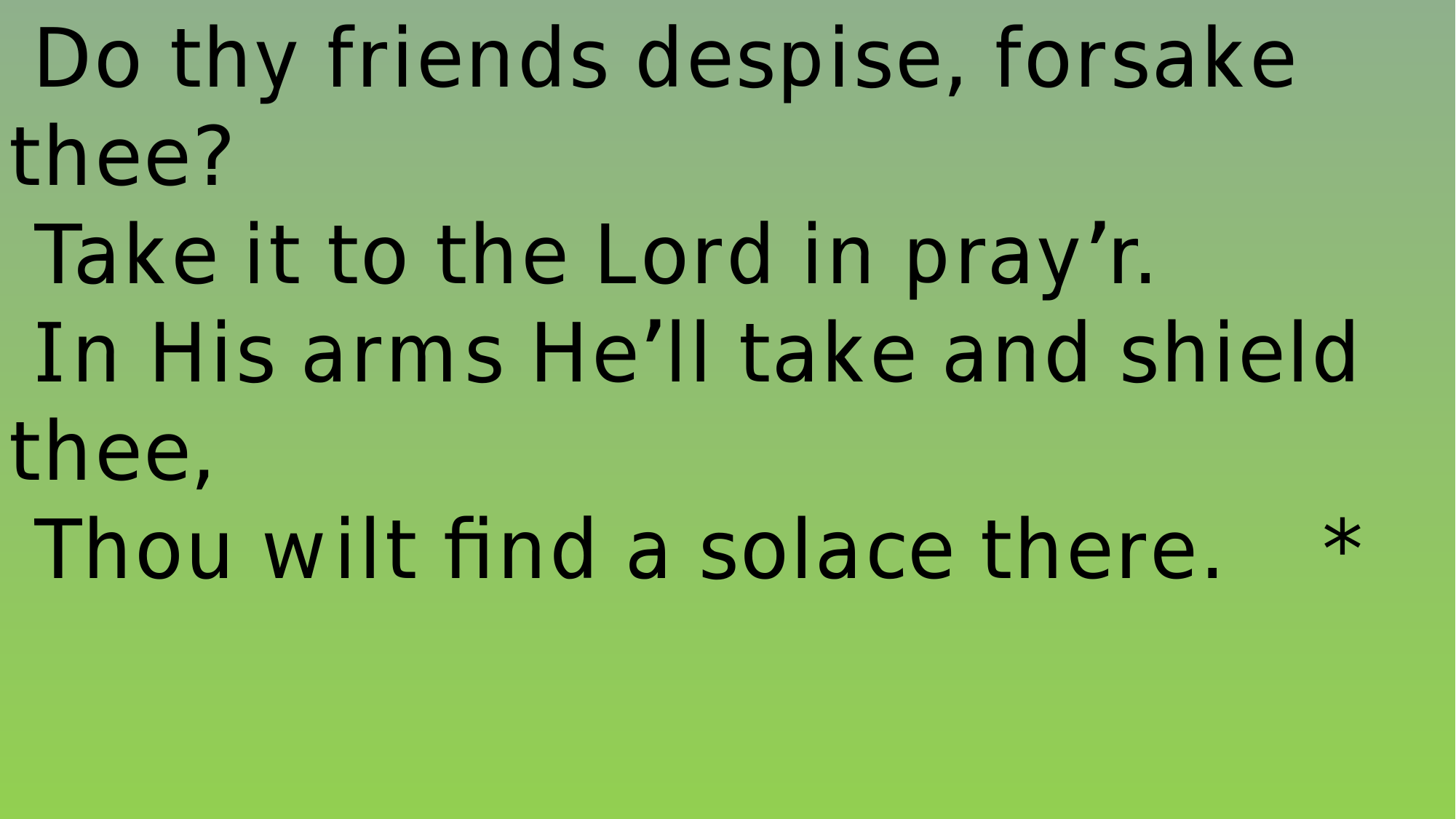

Do thy friends despise, forsake 	thee?
 Take it to the Lord in pray’r.
 In His arms He’ll take and shield 	thee,
 Thou wilt find a solace there.	*